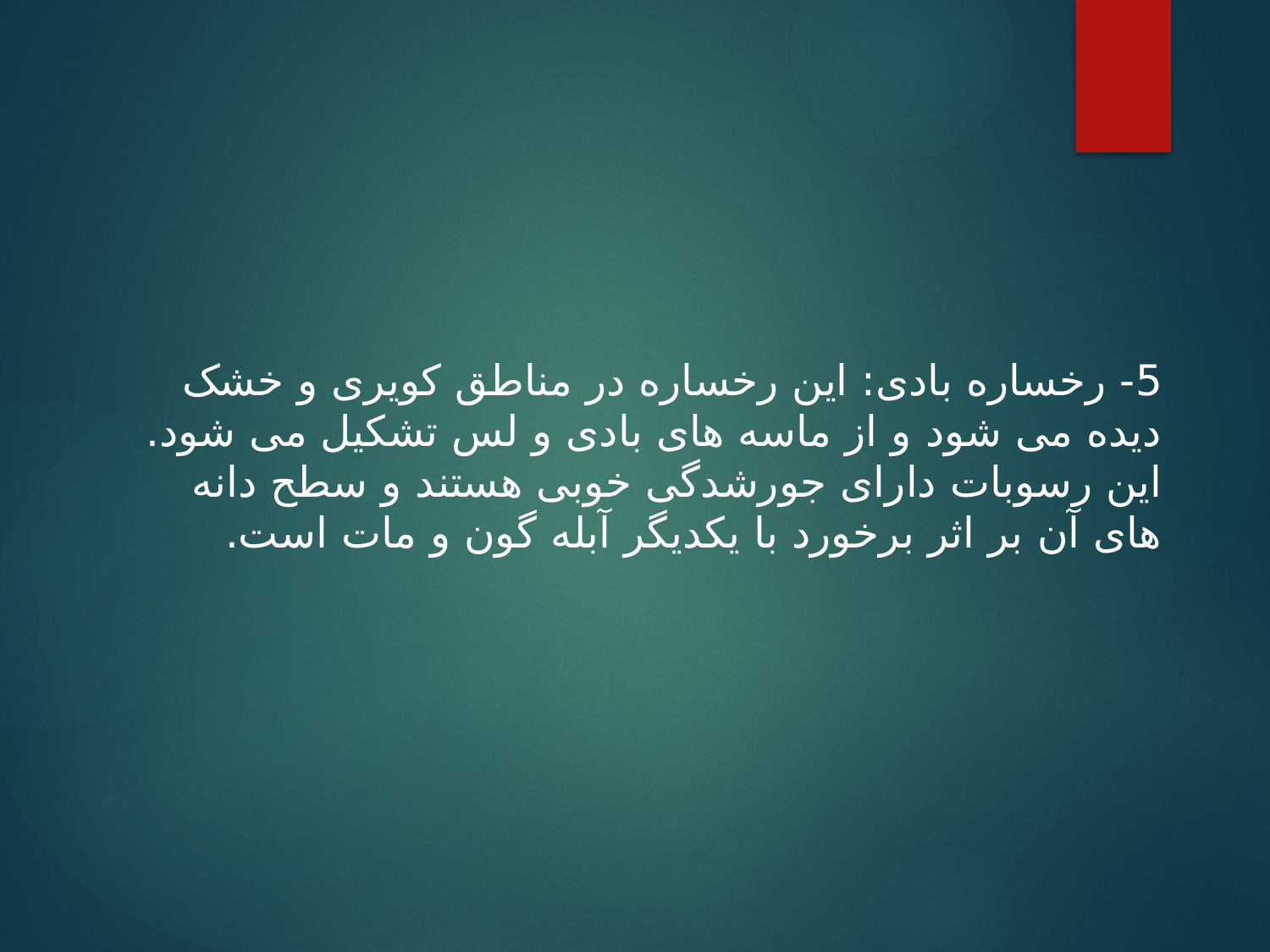

5- رخساره بادی: این رخساره در مناطق کویری و خشک دیده می شود و از ماسه های بادی و لس تشکیل می شود. این رسوبات دارای جورشدگی خوبی هستند و سطح دانه های آن بر اثر برخورد با یکدیگر آبله گون و مات است.